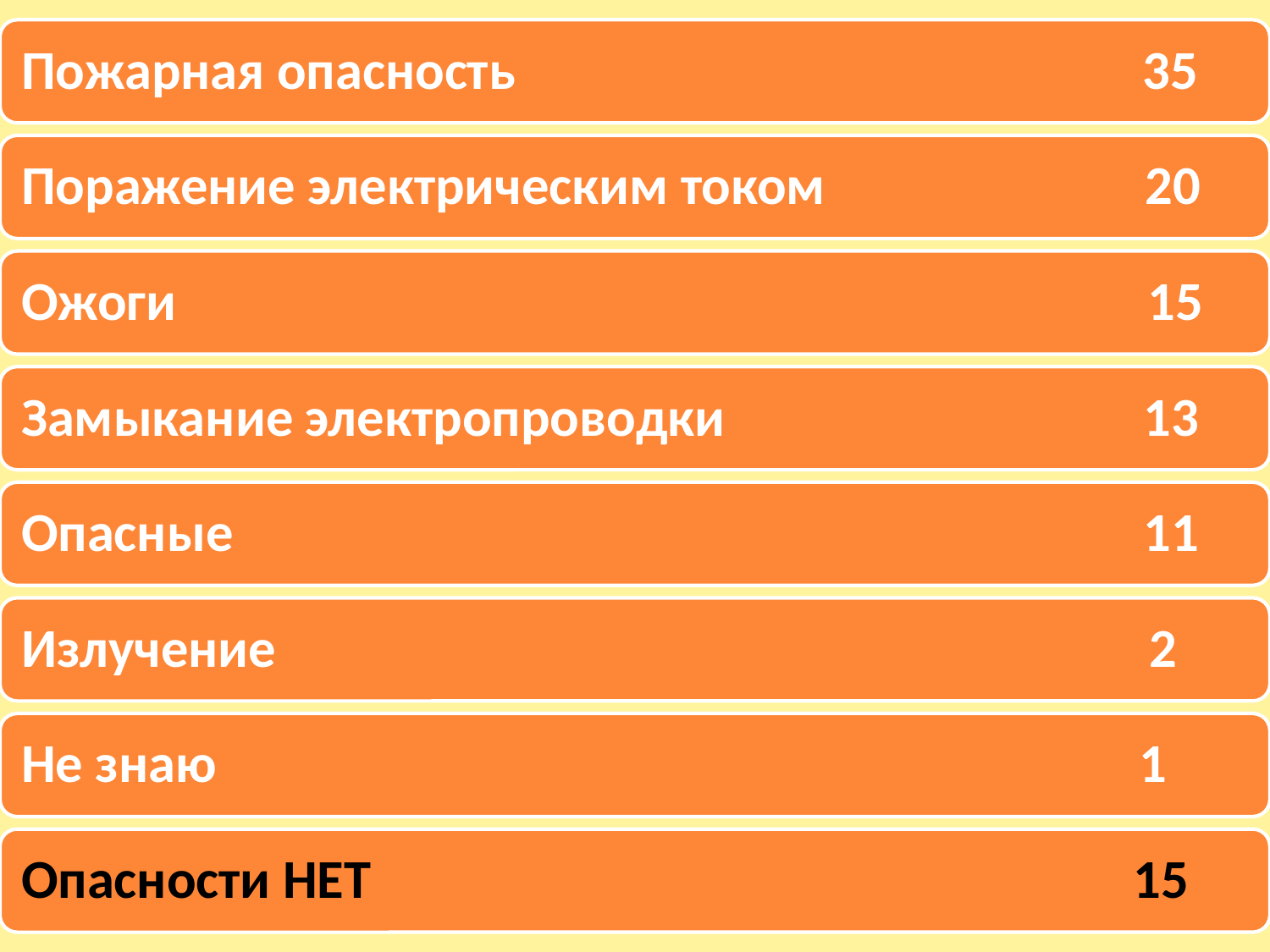

Пожарная опасность                                                   35
Поражение электрическим током                          20
Ожоги                                                                               15
Замыкание электропроводки                                  13
Опасные                                                                          11
Излучение                                                                       2
Не знаю                                                                           1
Опасности НЕТ                                                              15